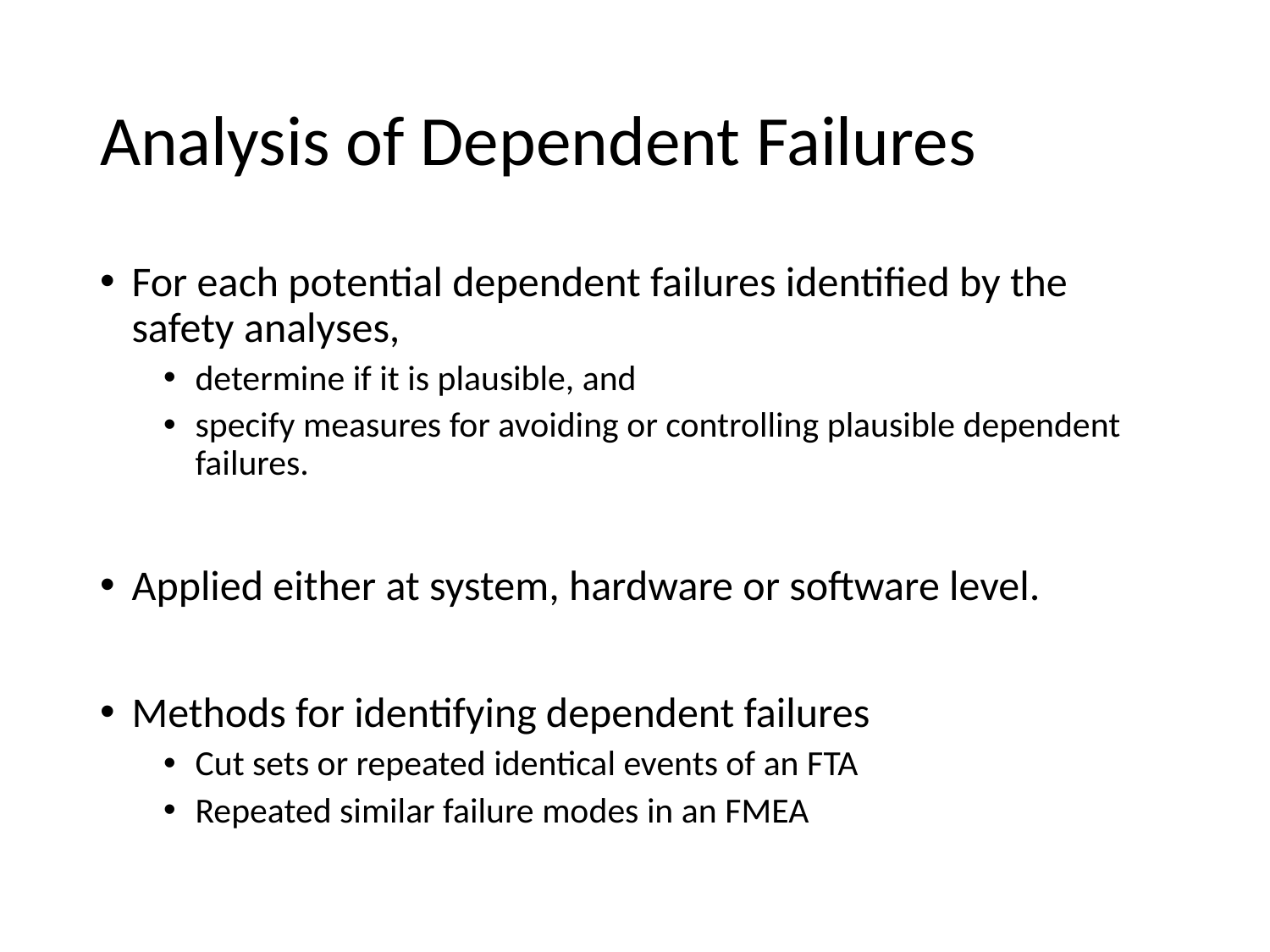

# Analysis of Dependent Failures
For each potential dependent failures identified by the safety analyses,
determine if it is plausible, and
specify measures for avoiding or controlling plausible dependent failures.

Applied either at system, hardware or software level.

Methods for identifying dependent failures
Cut sets or repeated identical events of an FTA
Repeated similar failure modes in an FMEA